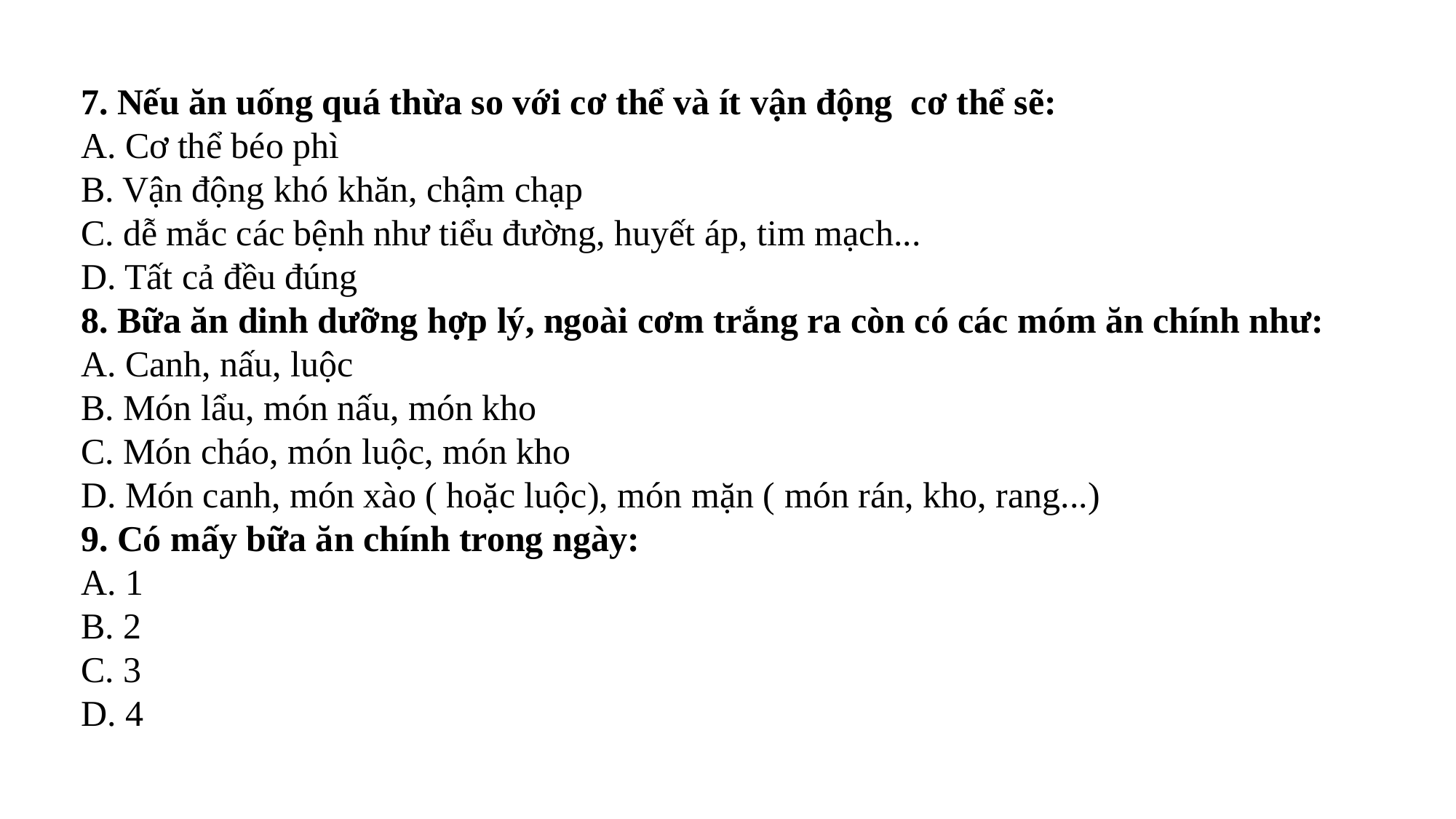

7. Nếu ăn uống quá thừa so với cơ thể và ít vận động  cơ thể sẽ:
A. Cơ thể béo phì
B. Vận động khó khăn, chậm chạp
C. dễ mắc các bệnh như tiểu đường, huyết áp, tim mạch...
D. Tất cả đều đúng
8. Bữa ăn dinh dưỡng hợp lý, ngoài cơm trắng ra còn có các móm ăn chính như:
A. Canh, nấu, luộc
B. Món lẩu, món nấu, món kho
C. Món cháo, món luộc, món kho
D. Món canh, món xào ( hoặc luộc), món mặn ( món rán, kho, rang...)
9. Có mấy bữa ăn chính trong ngày:
A. 1
B. 2
C. 3
D. 4